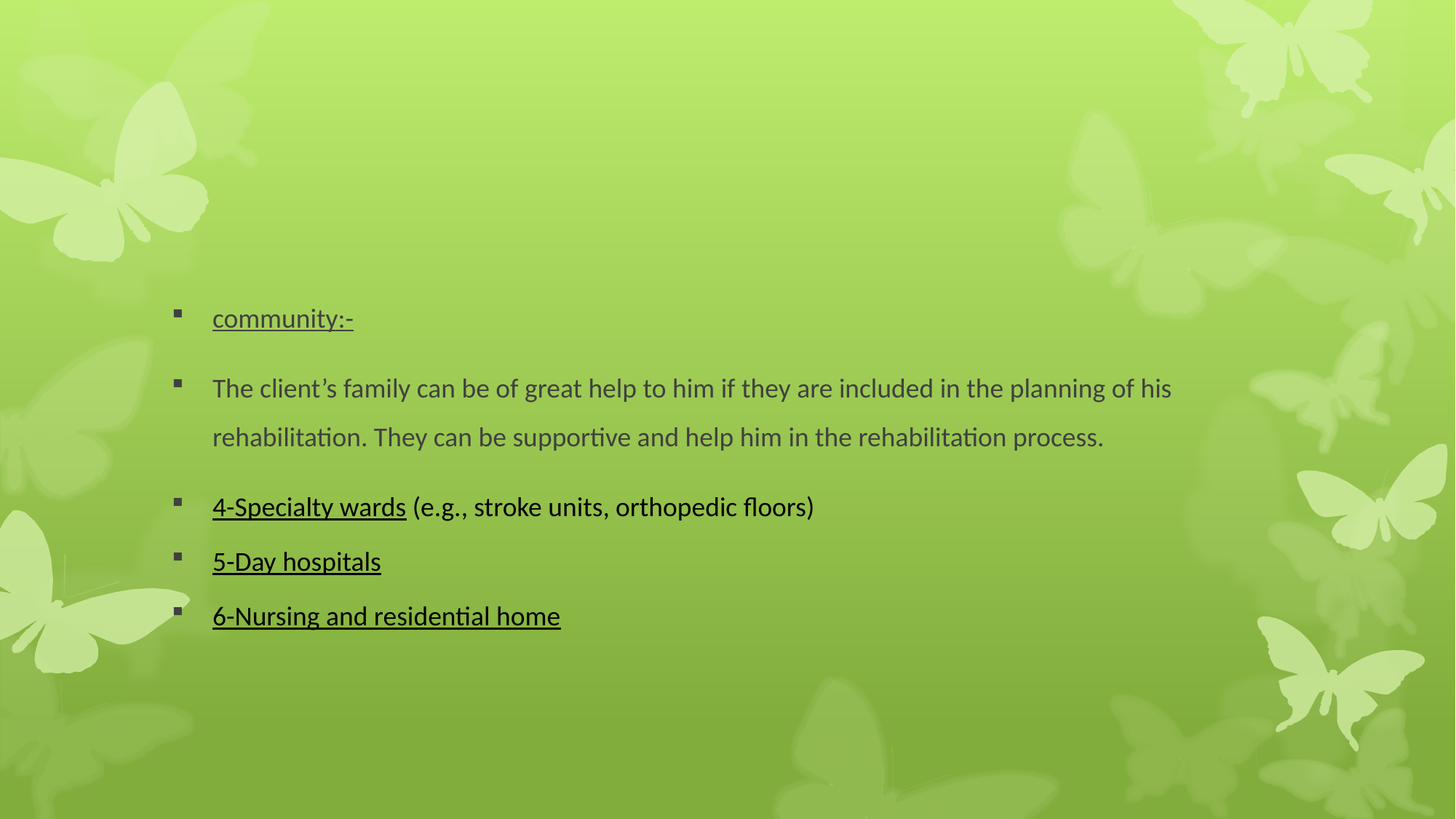

#
community:-
The client’s family can be of great help to him if they are included in the planning of his rehabilitation. They can be supportive and help him in the rehabilitation process.
4-Specialty wards (e.g., stroke units, orthopedic floors)
5-Day hospitals
6-Nursing and residential home